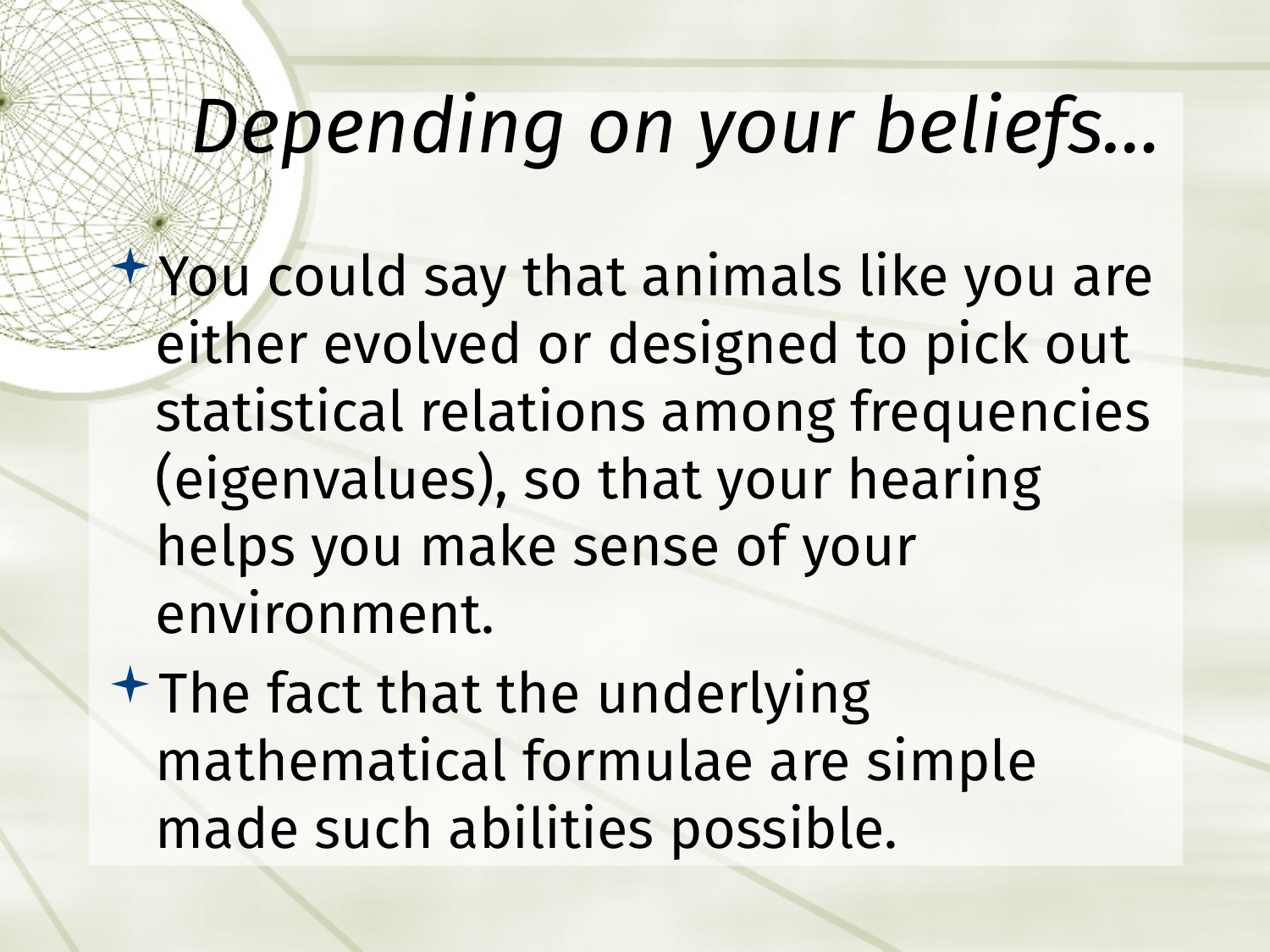

# Depending on your beliefs…
You could say that animals like you are either evolved or designed to pick out statistical relations among frequencies (eigenvalues), so that your hearing helps you make sense of your environment.
The fact that the underlying mathematical formulae are simple made such abilities possible.